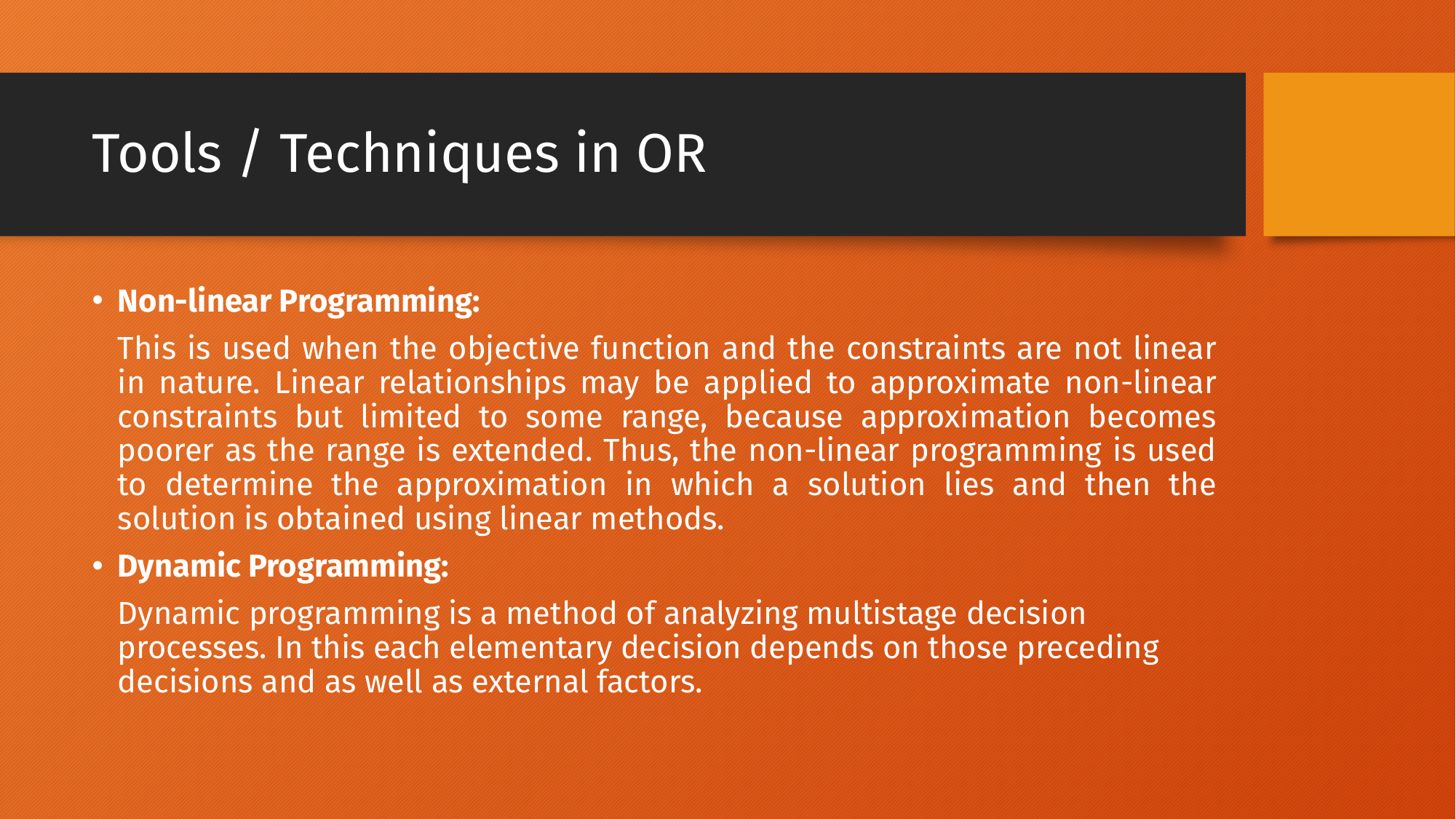

# Tools / Techniques in OR
Non-linear Programming:
	This is used when the objective function and the constraints are not linear in nature. Linear relationships may be applied to approximate non-linear constraints but limited to some range, because approximation becomes poorer as the range is extended. Thus, the non-linear programming is used to determine the approximation in which a solution lies and then the solution is obtained using linear methods.
Dynamic Programming:
	Dynamic programming is a method of analyzing multistage decision processes. In this each elementary decision depends on those preceding decisions and as well as external factors.